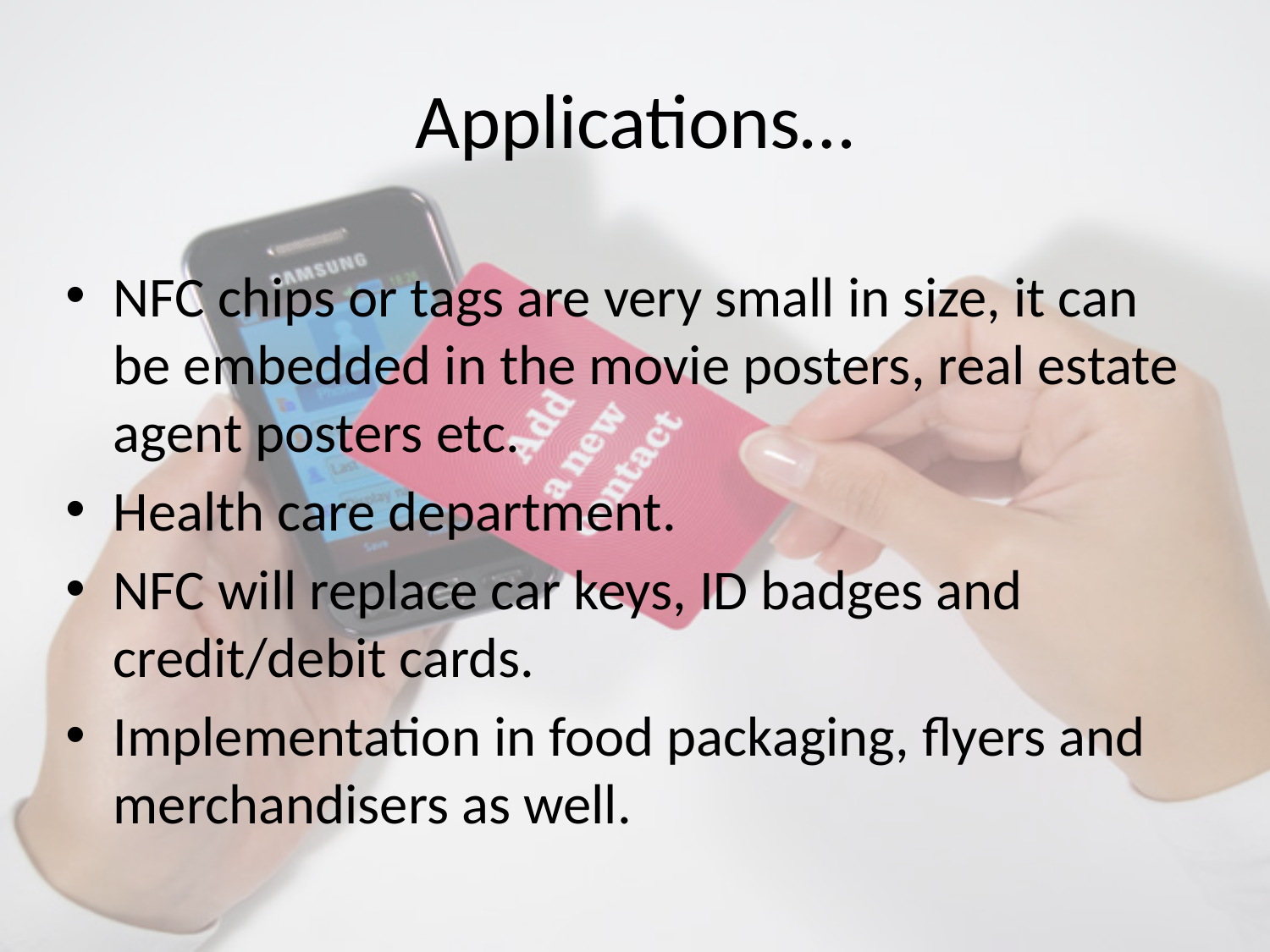

# Applications…
NFC chips or tags are very small in size, it can be embedded in the movie posters, real estate agent posters etc.
Health care department.
NFC will replace car keys, ID badges and credit/debit cards.
Implementation in food packaging, flyers and merchandisers as well.